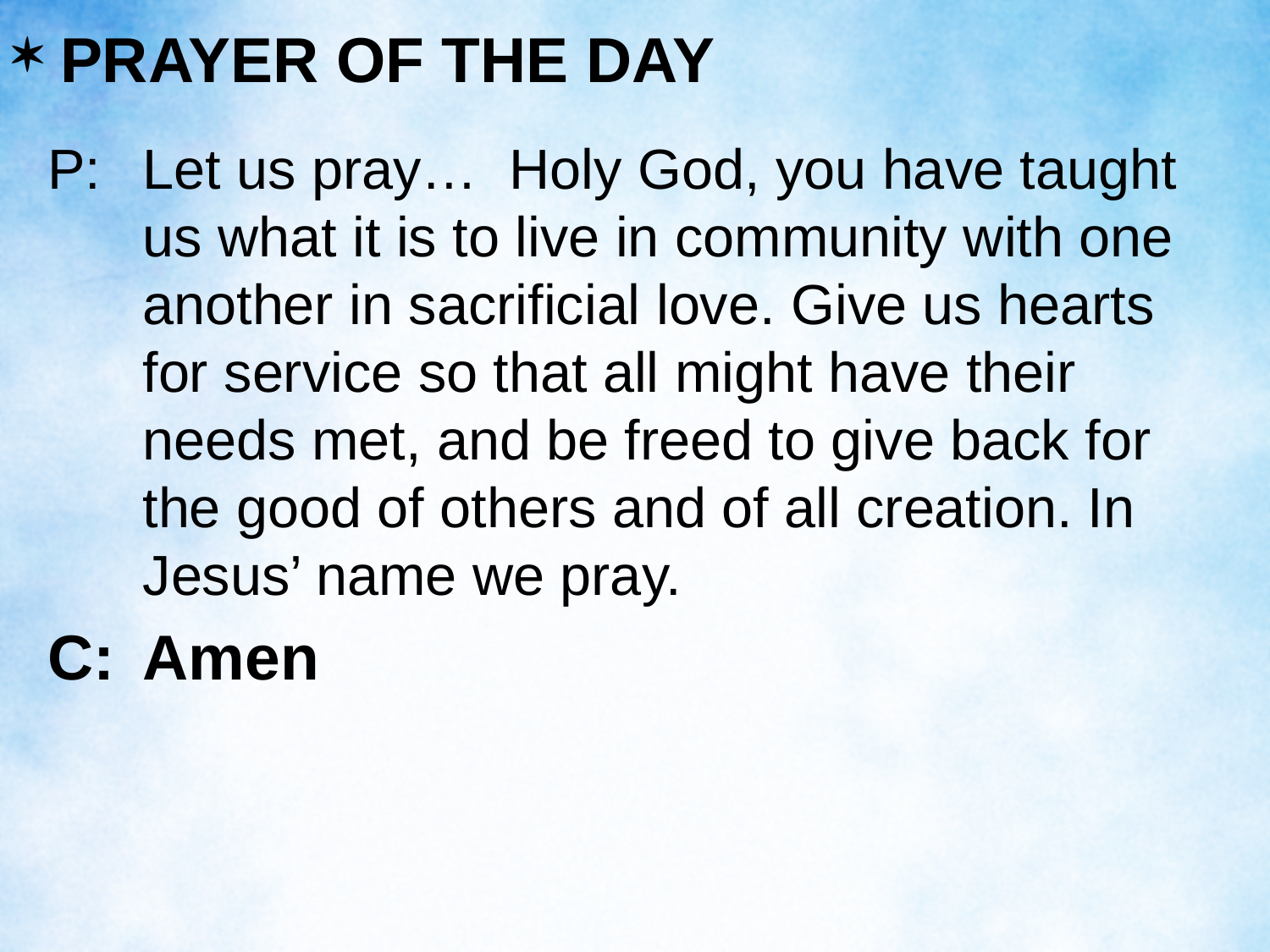

PRAYER OF THE DAY
P:	Let us pray…  Holy God, you have taught us what it is to live in community with one another in sacrificial love. Give us hearts for service so that all might have their needs met, and be freed to give back for the good of others and of all creation. In Jesus’ name we pray.
C:	Amen